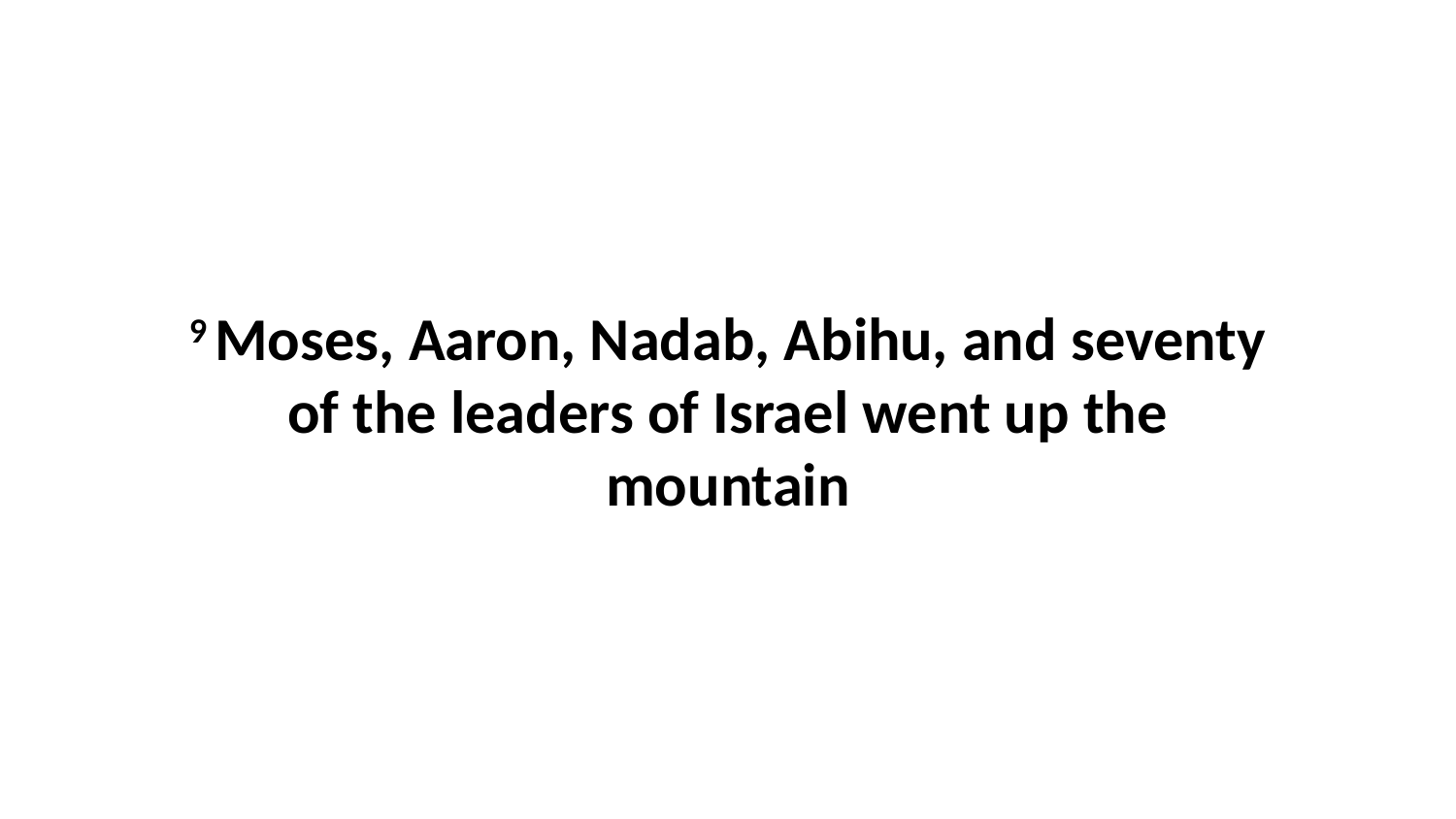

9 Moses, Aaron, Nadab, Abihu, and seventy of the leaders of Israel went up the mountain